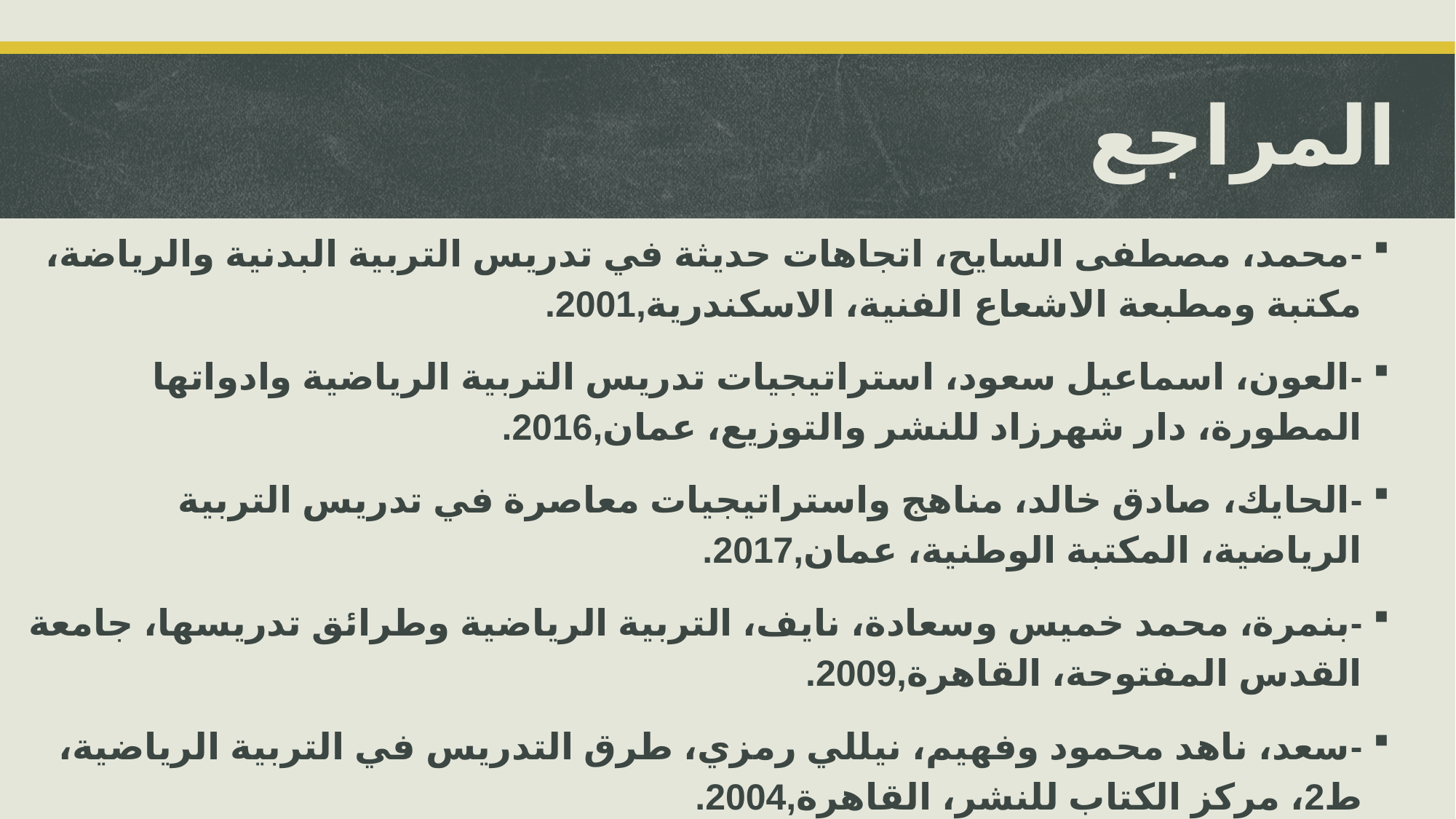

# المراجع
-	محمد، مصطفى السايح، اتجاهات حديثة في تدريس التربية البدنية والرياضة، مكتبة ومطبعة الاشعاع الفنية، الاسكندرية,2001.
-	العون، اسماعيل سعود، استراتيجيات تدريس التربية الرياضية وادواتها المطورة، دار شهرزاد للنشر والتوزيع، عمان,2016.
-	الحايك، صادق خالد، مناهج واستراتيجيات معاصرة في تدريس التربية الرياضية، المكتبة الوطنية، عمان,2017.
-	بنمرة، محمد خميس وسعادة، نايف، التربية الرياضية وطرائق تدريسها، جامعة القدس المفتوحة، القاهرة,2009.
-	سعد، ناهد محمود وفهيم، نيللي رمزي، طرق التدريس في التربية الرياضية، ط2، مركز الكتاب للنشر، القاهرة,2004.
-	البساطي، امر الله احمد، التدريس في التربية البدنية والرياضة، جامعة الملك سعود، الرياض,2009